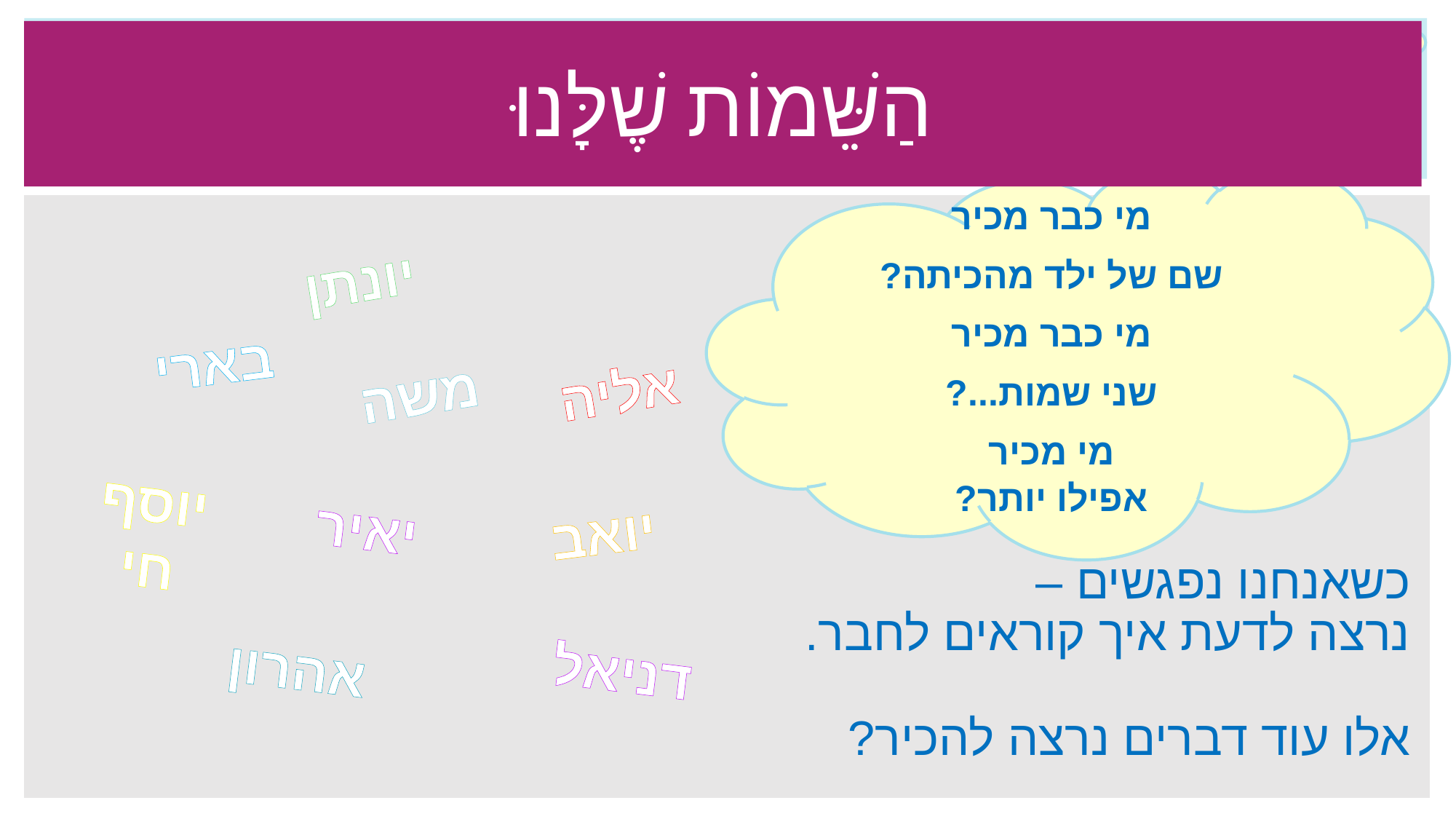

# הַשֵּׁמוֹת שֶׁלָּנוּ
מי כבר מכיר
שם של ילד מהכיתה?
מי כבר מכיר
שני שמות...?
מי מכיר
אפילו יותר?
יונתן
בארי
אליה
משה
יוסף חי
יאיר
יואב
כשאנחנו נפגשים –
נרצה לדעת איך קוראים לחבר.

אלו עוד דברים נרצה להכיר?
אהרון
דניאל